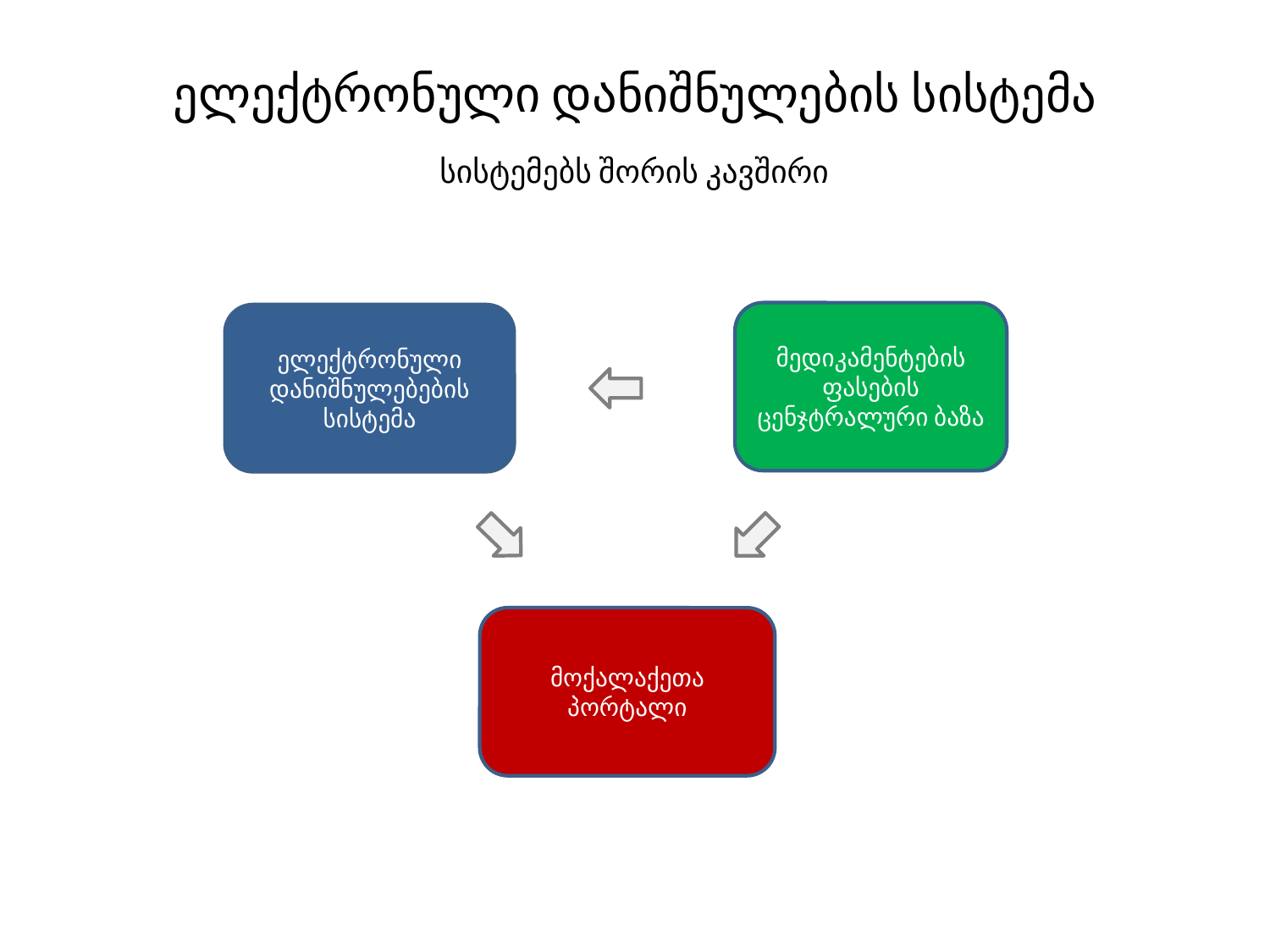

ელექტრონული დანიშნულების სისტემა
სისტემებს შორის კავშირი
მედიკამენტების ფასების
ცენჯტრალური ბაზა
ელექტრონული დანიშნულებების სისტემა

მოქალაქეთა პორტალი